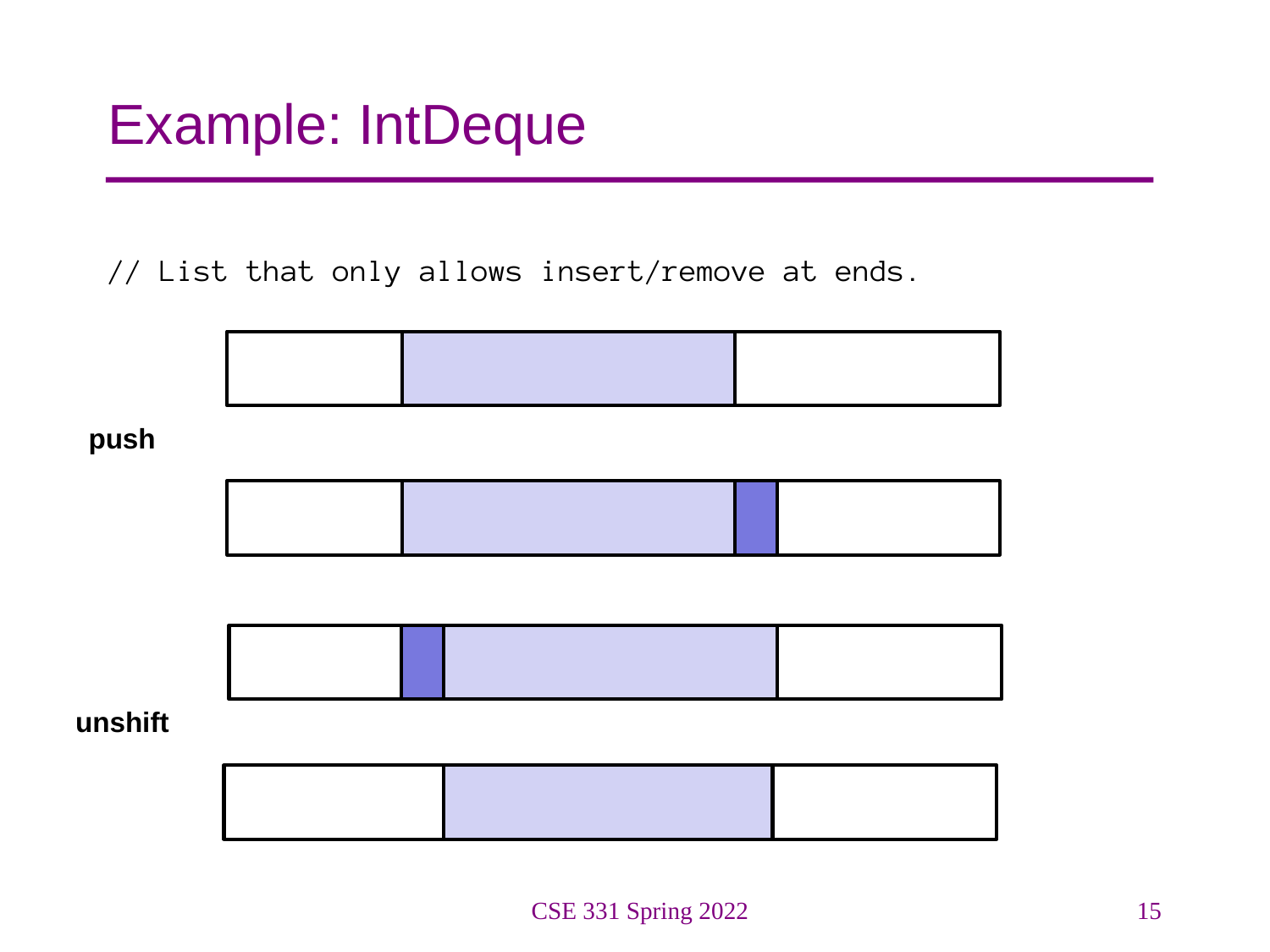

# Example: IntDeque
// List that only allows insert/remove at ends.

push

unshift

CSE 331 Spring 2022

15